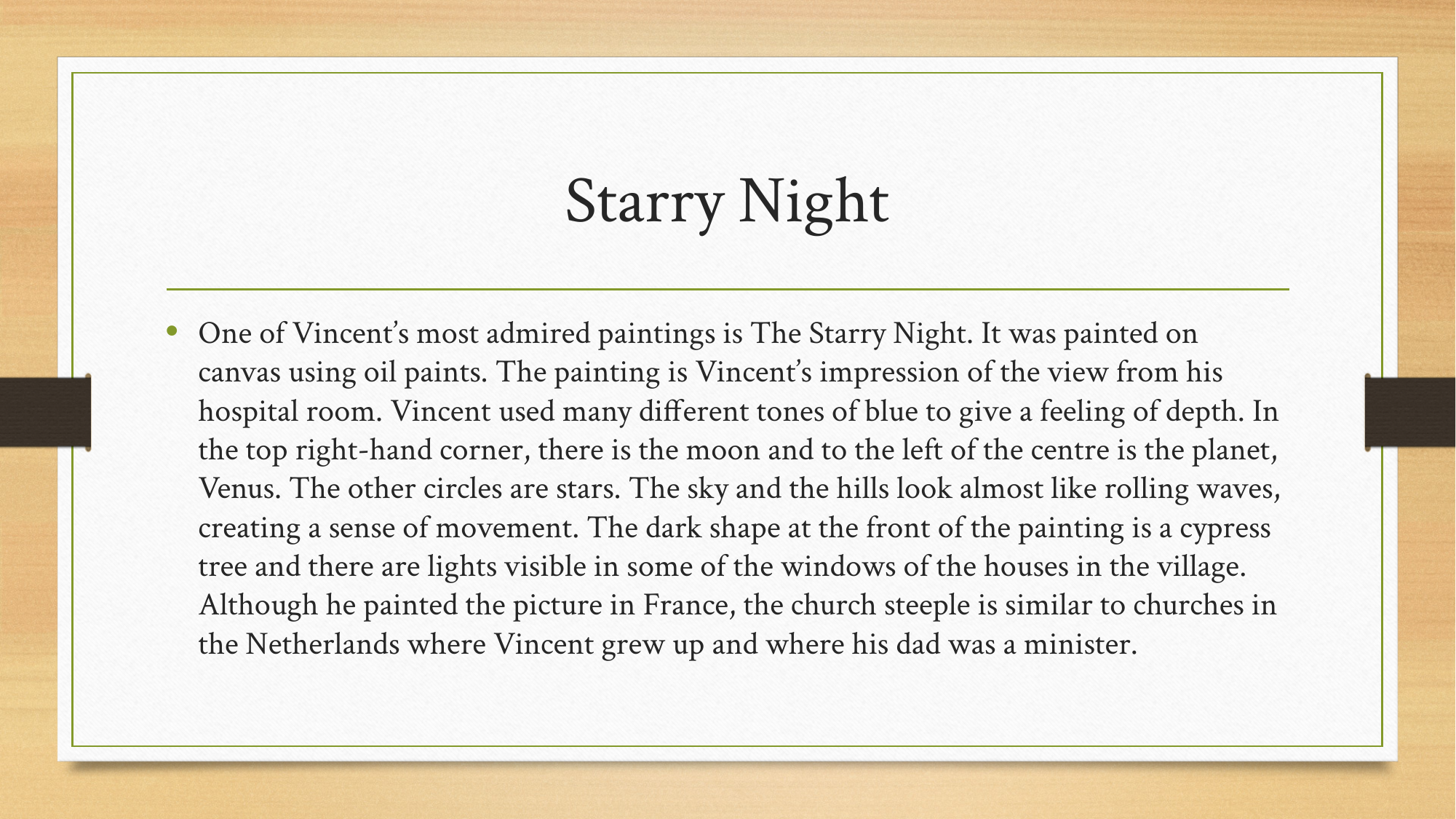

# Starry Night
One of Vincent’s most admired paintings is The Starry Night. It was painted on canvas using oil paints. The painting is Vincent’s impression of the view from his hospital room. Vincent used many different tones of blue to give a feeling of depth. In the top right-hand corner, there is the moon and to the left of the centre is the planet, Venus. The other circles are stars. The sky and the hills look almost like rolling waves, creating a sense of movement. The dark shape at the front of the painting is a cypress tree and there are lights visible in some of the windows of the houses in the village. Although he painted the picture in France, the church steeple is similar to churches in the Netherlands where Vincent grew up and where his dad was a minister.